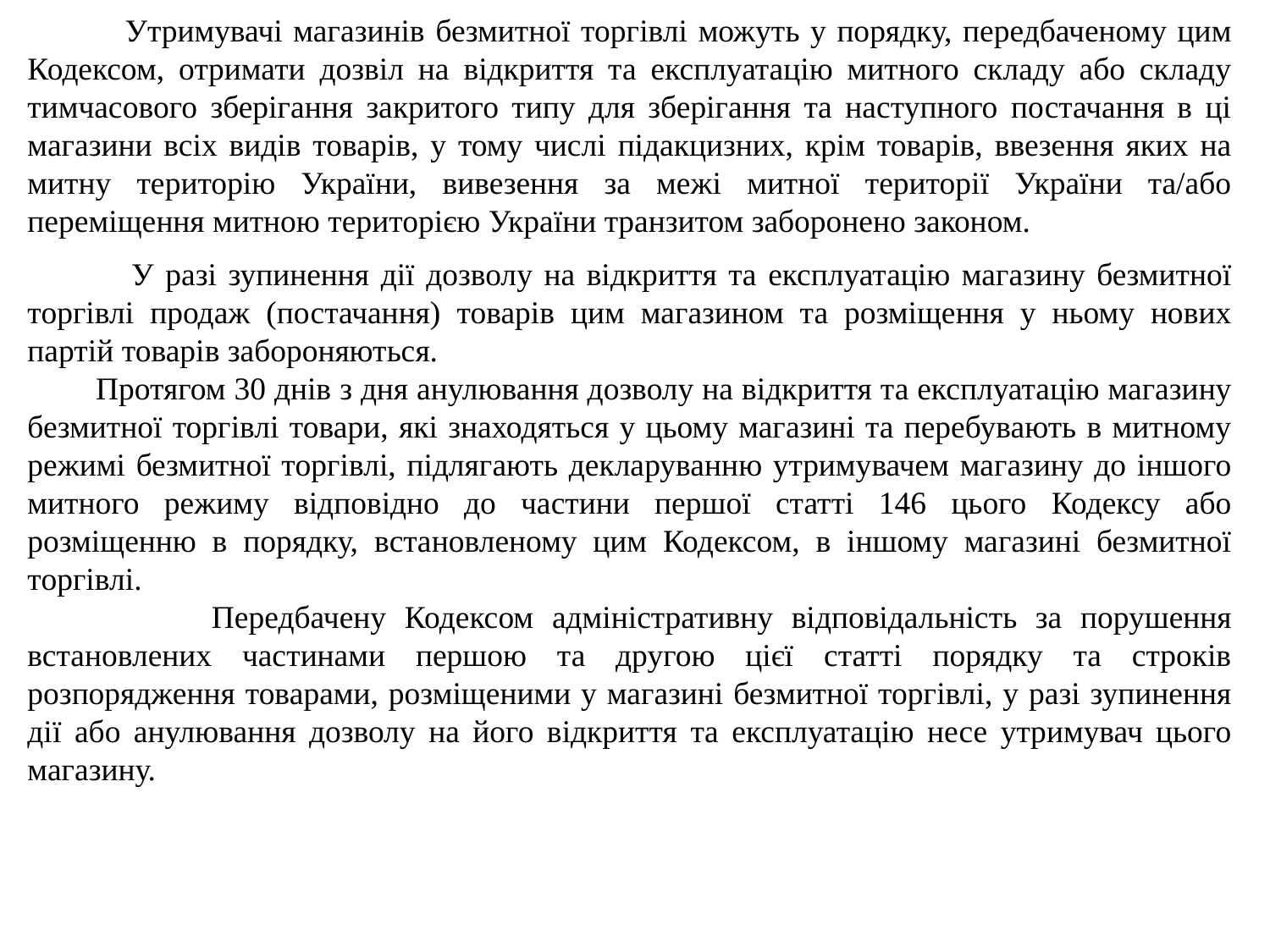

Утримувачі магазинів безмитної торгівлі можуть у порядку, передбаченому цим Кодексом, отримати дозвіл на відкриття та експлуатацію митного складу або складу тимчасового зберігання закритого типу для зберігання та наступного постачання в ці магазини всіх видів товарів, у тому числі підакцизних, крім товарів, ввезення яких на митну територію України, вивезення за межі митної території України та/або переміщення митною територією України транзитом заборонено законом.
         У разі зупинення дії дозволу на відкриття та експлуатацію магазину безмитної торгівлі продаж (постачання) товарів цим магазином та розміщення у ньому нових партій товарів забороняються.
        Протягом 30 днів з дня анулювання дозволу на відкриття та експлуатацію магазину безмитної торгівлі товари, які знаходяться у цьому магазині та перебувають в митному режимі безмитної торгівлі, підлягають декларуванню утримувачем магазину до іншого митного режиму відповідно до частини першої статті 146 цього Кодексу або розміщенню в порядку, встановленому цим Кодексом, в іншому магазині безмитної торгівлі.
          Передбачену Кодексом адміністративну відповідальність за порушення встановлених частинами першою та другою цієї статті порядку та строків розпорядження товарами, розміщеними у магазині безмитної торгівлі, у разі зупинення дії або анулювання дозволу на його відкриття та експлуатацію несе утримувач цього магазину.